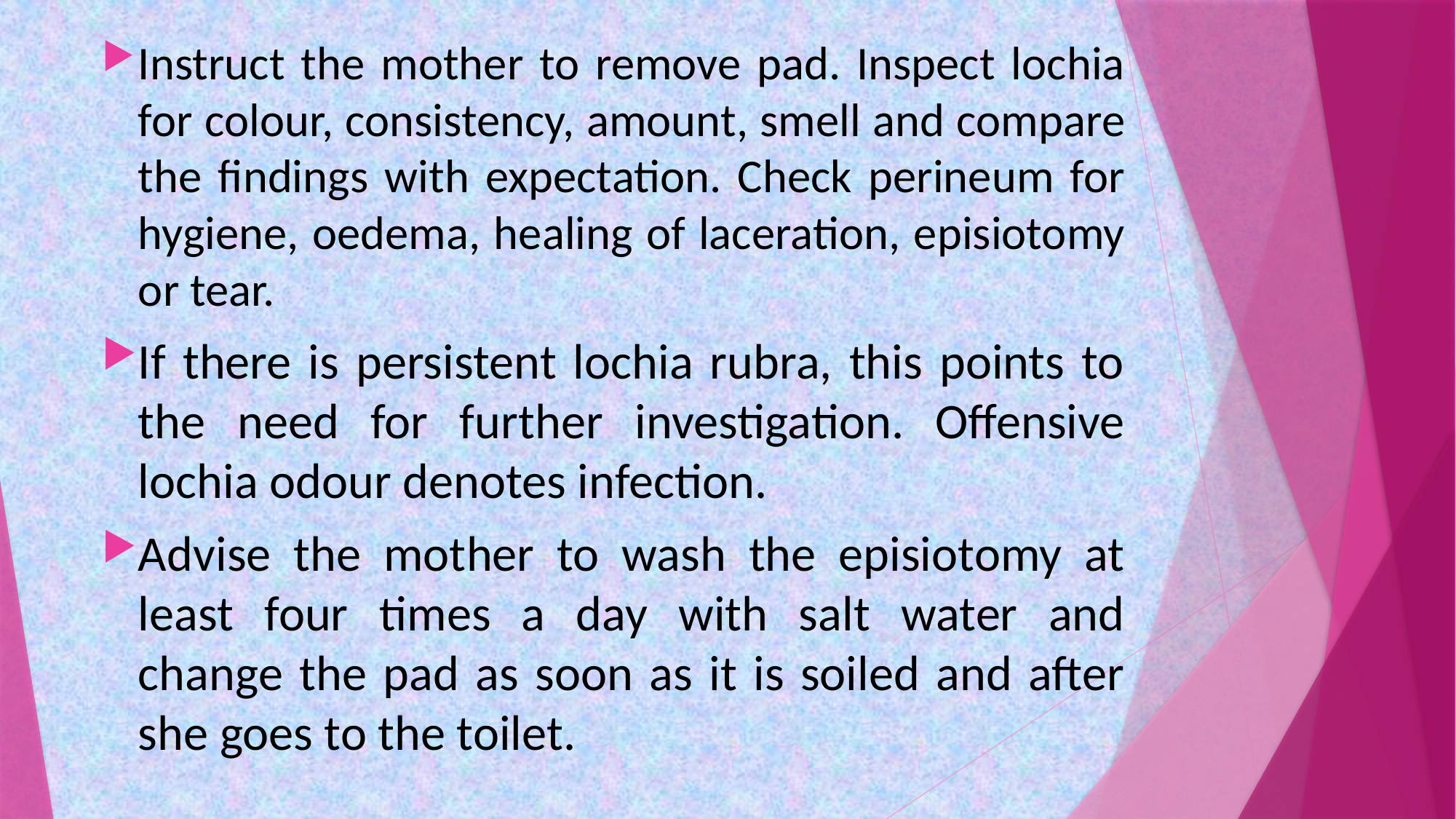

Instruct the mother to remove pad. Inspect lochia for colour, consistency, amount, smell and compare the findings with expectation. Check perineum for hygiene, oedema, healing of laceration, episiotomy or tear.
If there is persistent lochia rubra, this points to the need for further investigation. Offensive lochia odour denotes infection.
Advise the mother to wash the episiotomy at least four times a day with salt water and change the pad as soon as it is soiled and after she goes to the toilet.